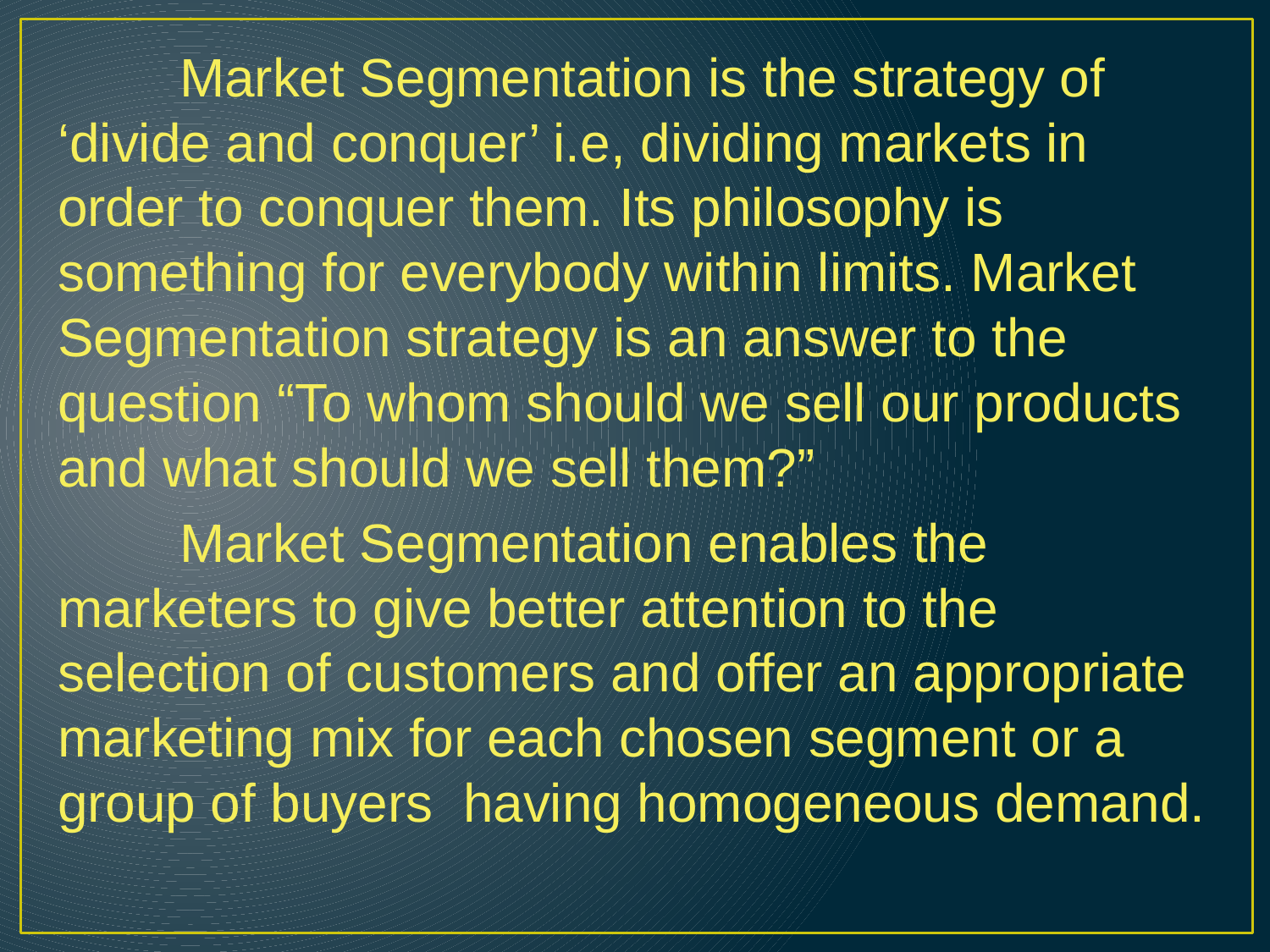

Market Segmentation is the strategy of ‘divide and conquer’ i.e, dividing markets in order to conquer them. Its philosophy is something for everybody within limits. Market Segmentation strategy is an answer to the question “To whom should we sell our products and what should we sell them?”
	Market Segmentation enables the marketers to give better attention to the selection of customers and offer an appropriate marketing mix for each chosen segment or a group of buyers  having homogeneous demand.